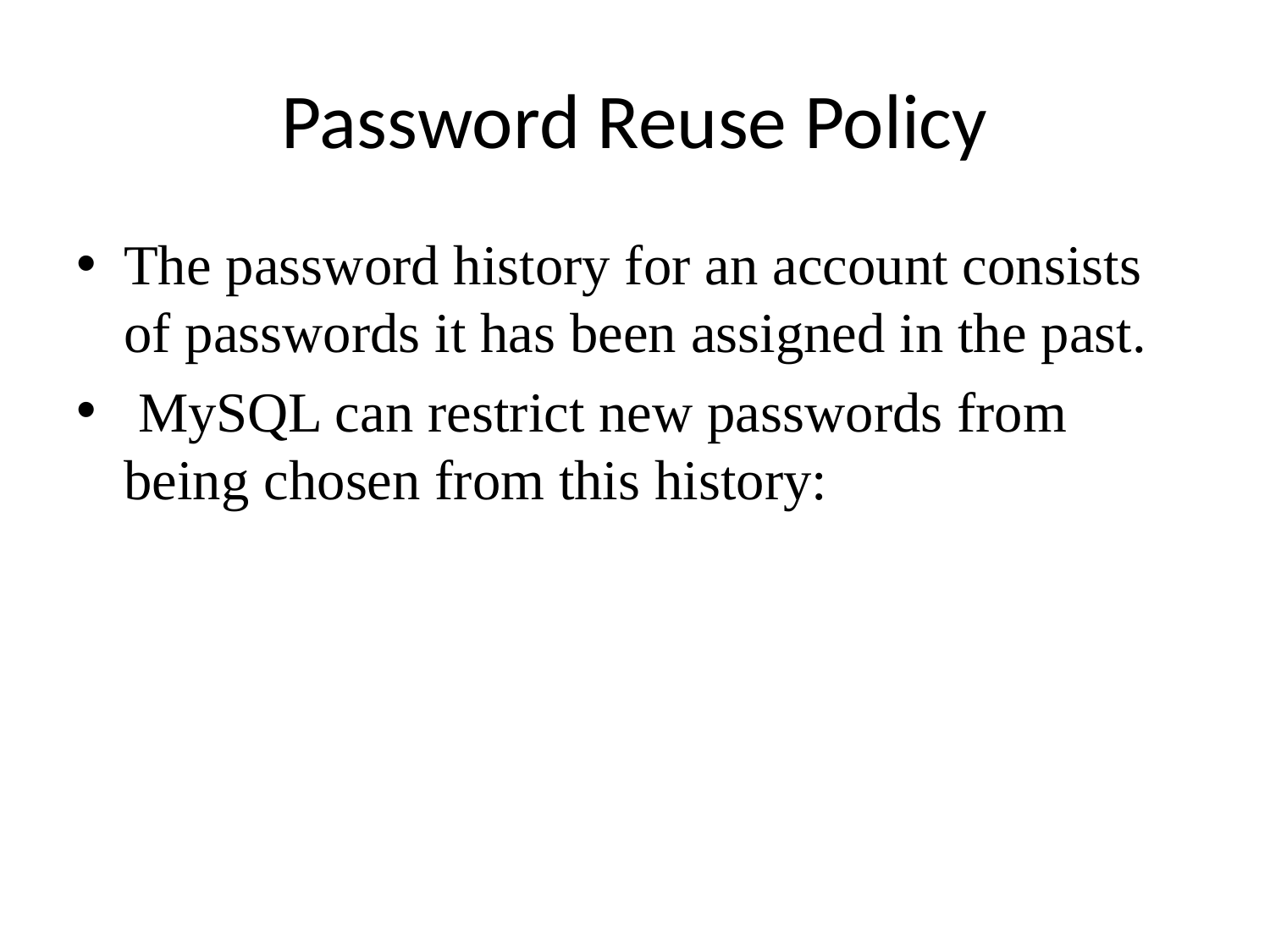

# Password Reuse Policy
The password history for an account consists of passwords it has been assigned in the past.
 MySQL can restrict new passwords from being chosen from this history: